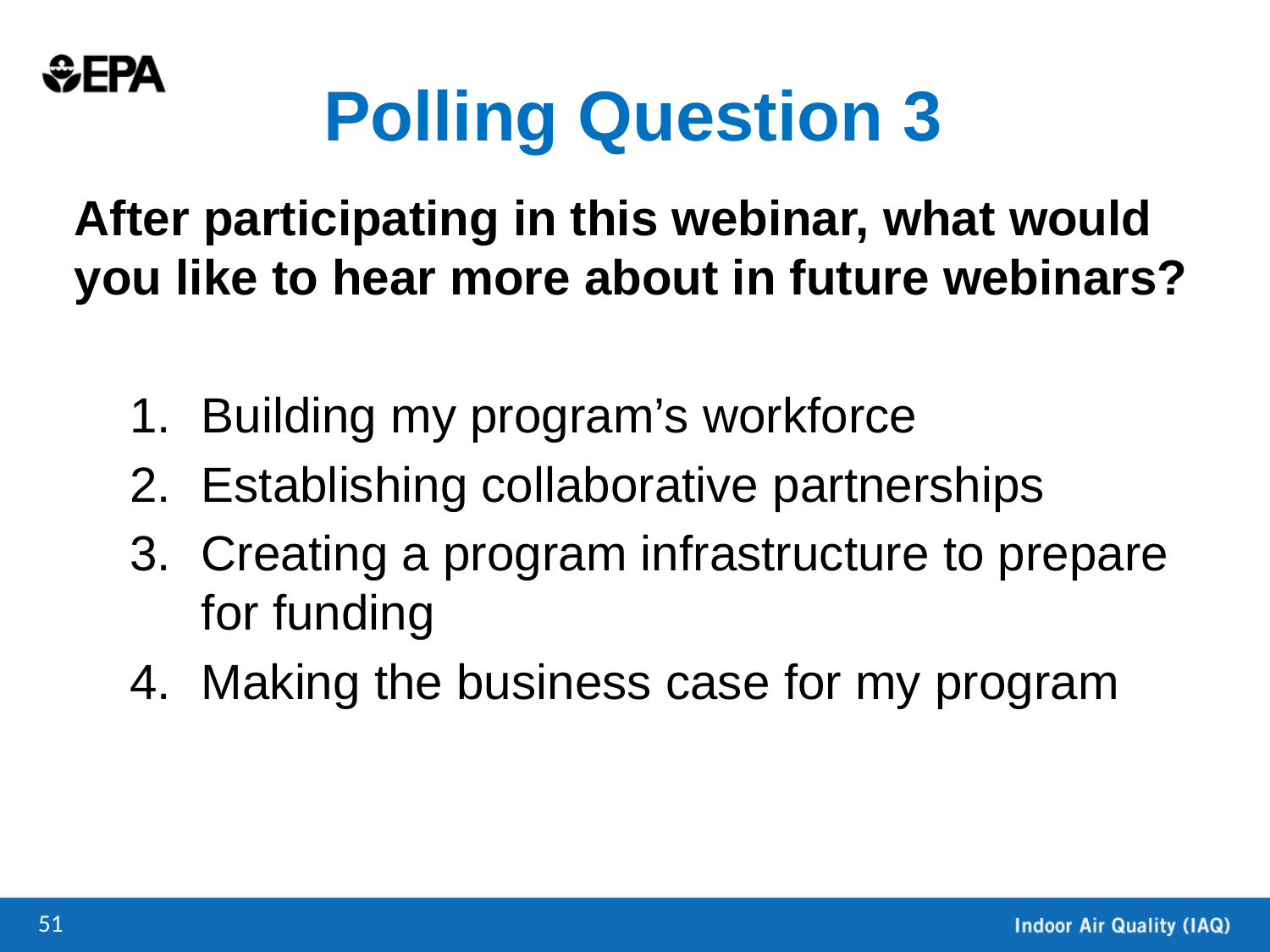

# Polling Question 3
After participating in this webinar, what would you like to hear more about in future webinars?

Building my program’s workforce
Establishing collaborative partnerships
Creating a program infrastructure to prepare for funding
Making the business case for my program